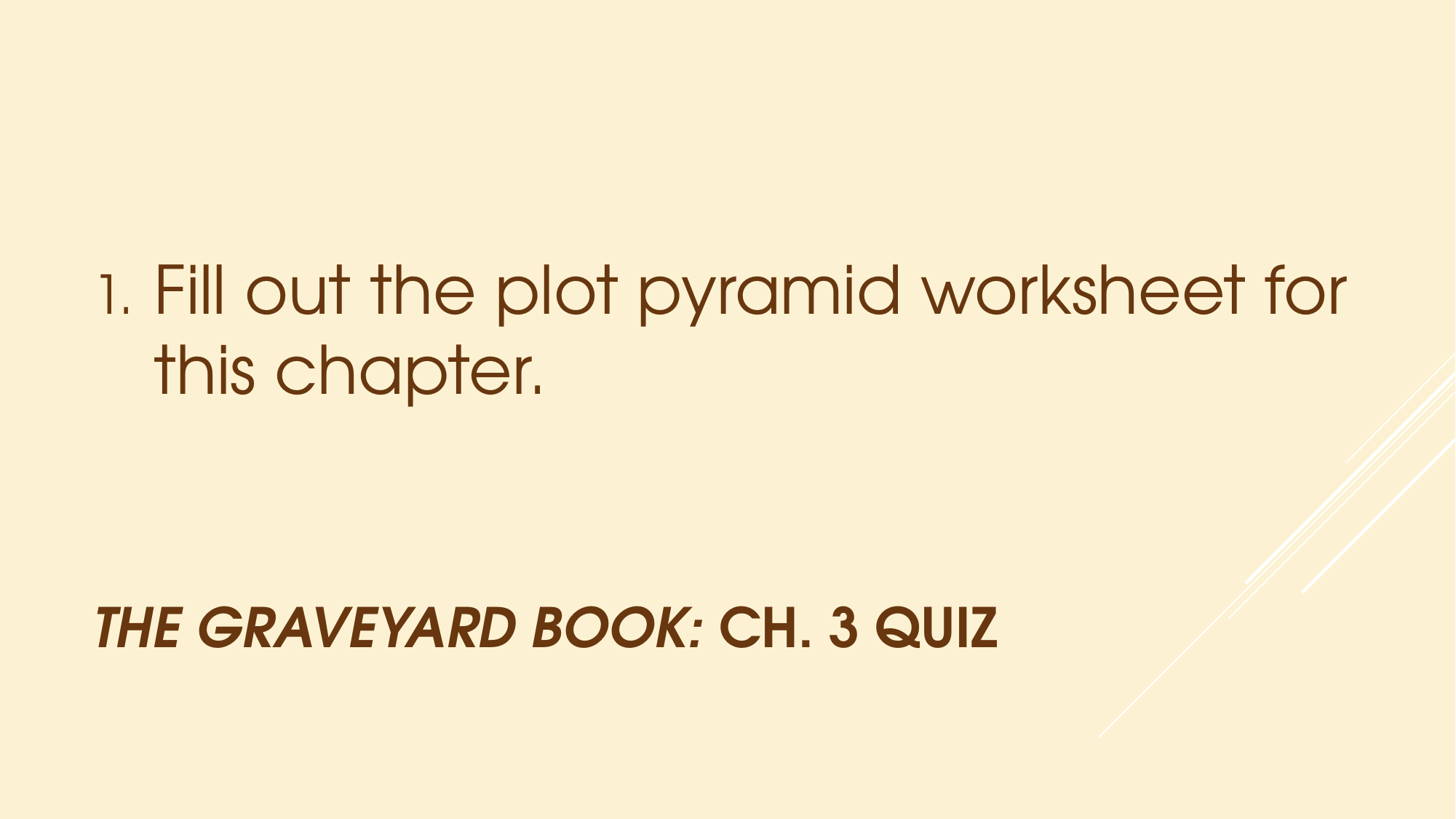

Fill out the plot pyramid worksheet for this chapter.
# The GraveYard Book: Ch. 3 Quiz